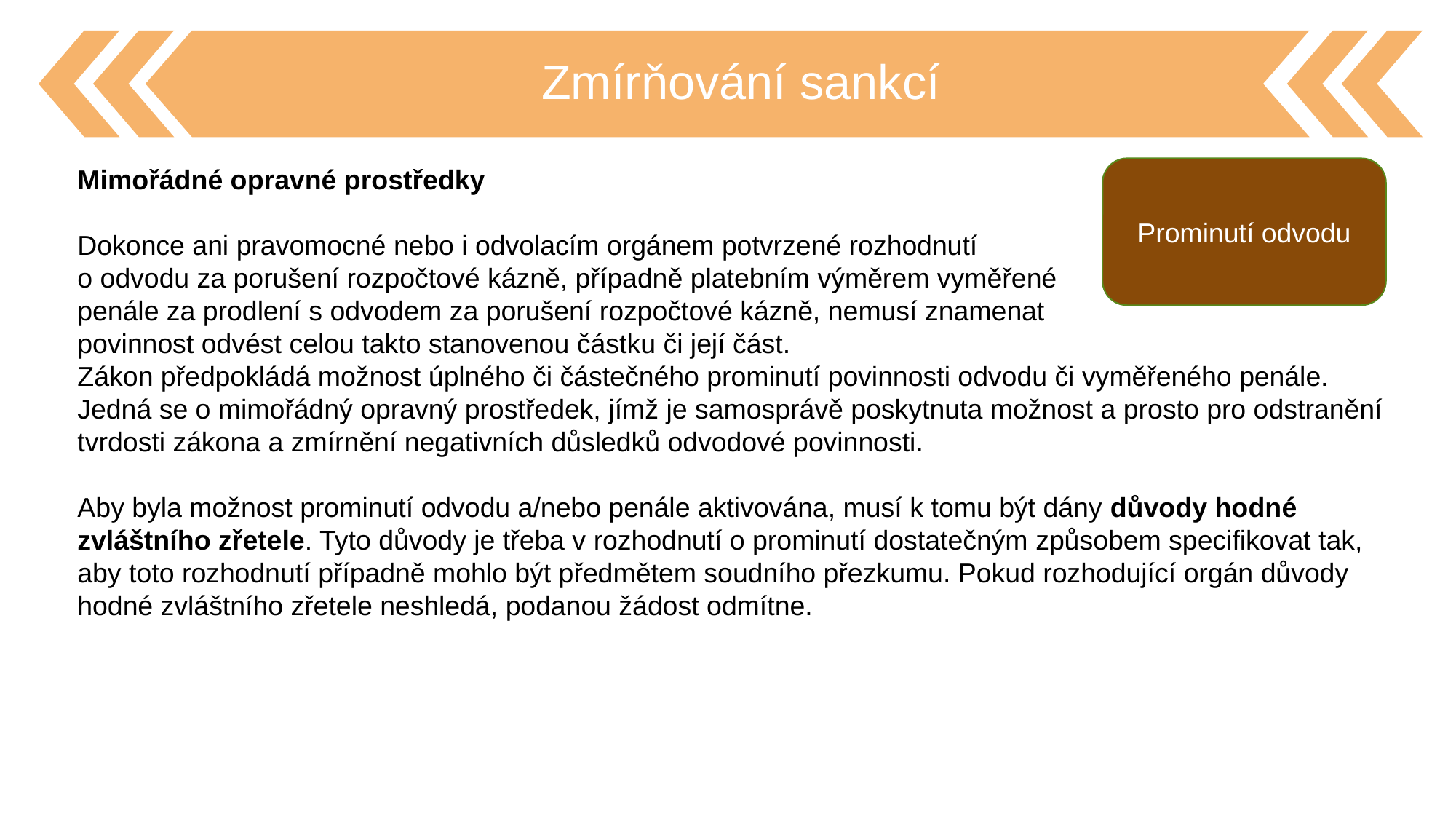

Zmírňování sankcí
Mimořádné opravné prostředky

Dokonce ani pravomocné nebo i odvolacím orgánem potvrzené rozhodnutí
o odvodu za porušení rozpočtové kázně, případně platebním výměrem vyměřené
penále za prodlení s odvodem za porušení rozpočtové kázně, nemusí znamenat
povinnost odvést celou takto stanovenou částku či její část.
Zákon předpokládá možnost úplného či částečného prominutí povinnosti odvodu či vyměřeného penále. Jedná se o mimořádný opravný prostředek, jímž je samosprávě poskytnuta možnost a prosto pro odstranění tvrdosti zákona a zmírnění negativních důsledků odvodové povinnosti.

Aby byla možnost prominutí odvodu a/nebo penále aktivována, musí k tomu být dány důvody hodné zvláštního zřetele. Tyto důvody je třeba v rozhodnutí o prominutí dostatečným způsobem specifikovat tak, aby toto rozhodnutí případně mohlo být předmětem soudního přezkumu. Pokud rozhodující orgán důvody hodné zvláštního zřetele neshledá, podanou žádost odmítne.
Prominutí odvodu